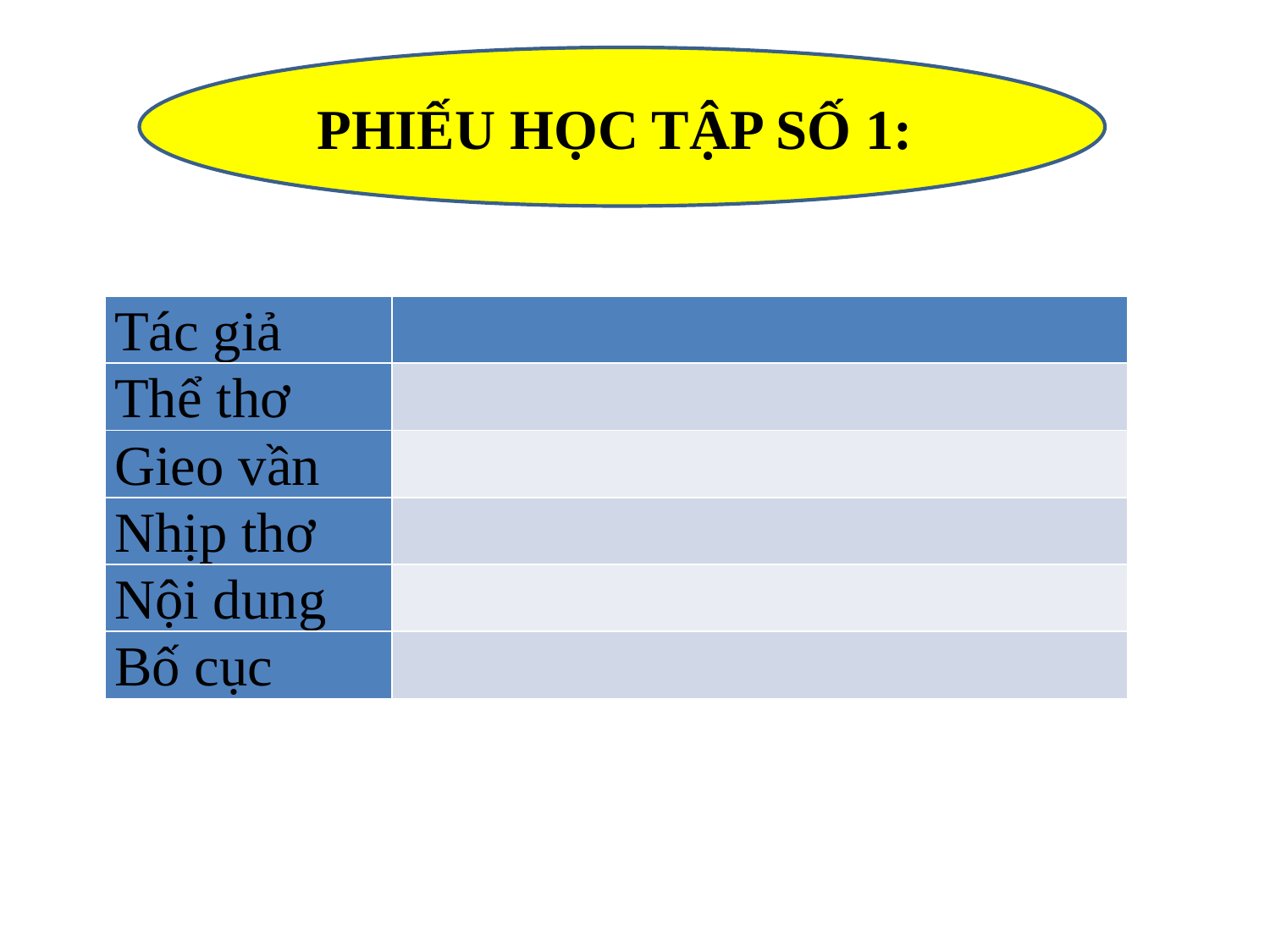

PHIẾU HỌC TẬP SỐ 1:
| Tác giả |  |
| --- | --- |
| Thể thơ |  |
| Gieo vần |  |
| Nhịp thơ |  |
| Nội dung |  |
| Bố cục |  |